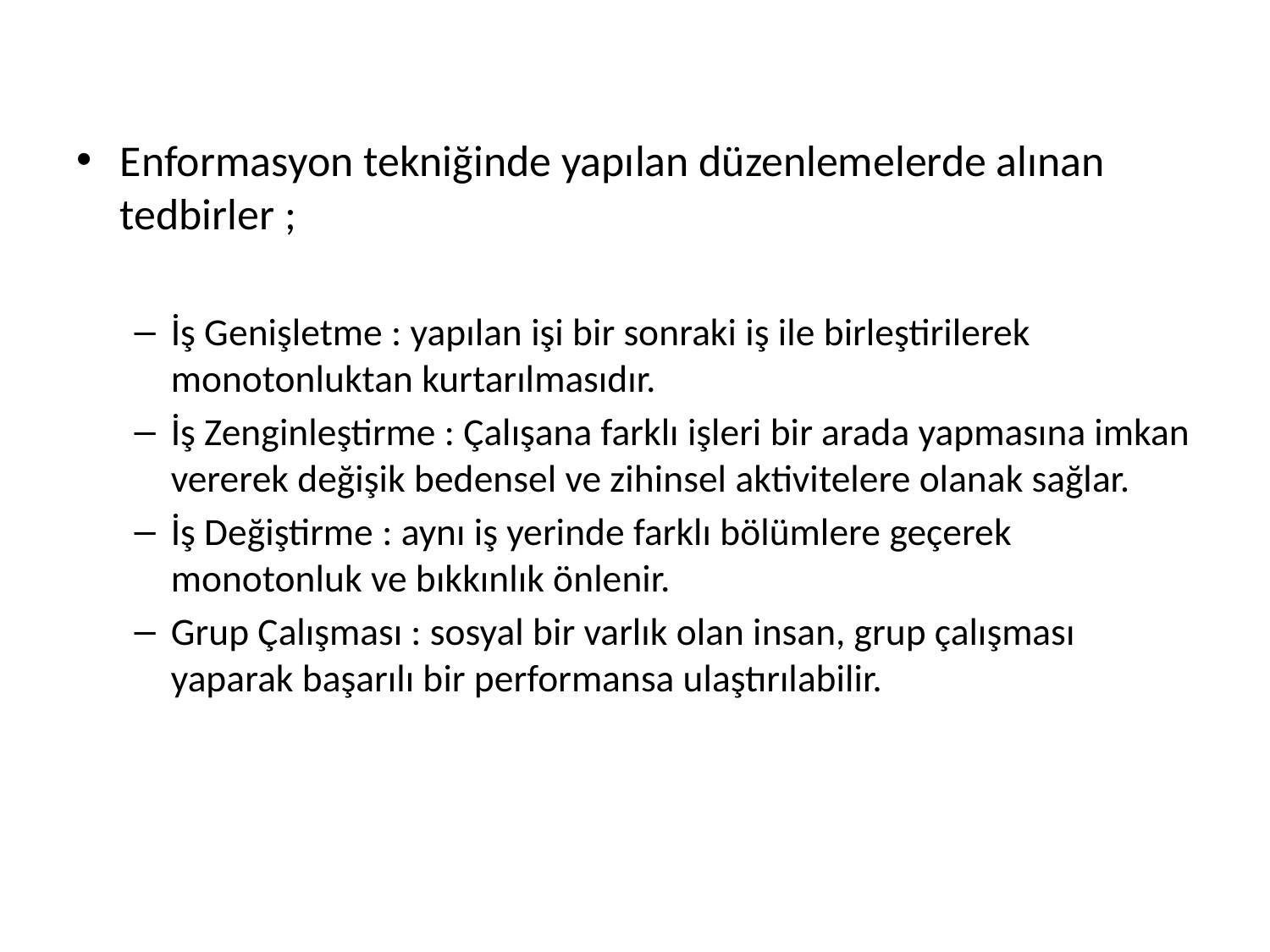

Enformasyon tekniğinde yapılan düzenlemelerde alınan tedbirler ;

İş Genişletme : yapılan işi bir sonraki iş ile birleştirilerek monotonluktan kurtarılmasıdır.
İş Zenginleştirme : Çalışana farklı işleri bir arada yapmasına imkan vererek değişik bedensel ve zihinsel aktivitelere olanak sağlar.
İş Değiştirme : aynı iş yerinde farklı bölümlere geçerek monotonluk ve bıkkınlık önlenir.
Grup Çalışması : sosyal bir varlık olan insan, grup çalışması yaparak başarılı bir performansa ulaştırılabilir.